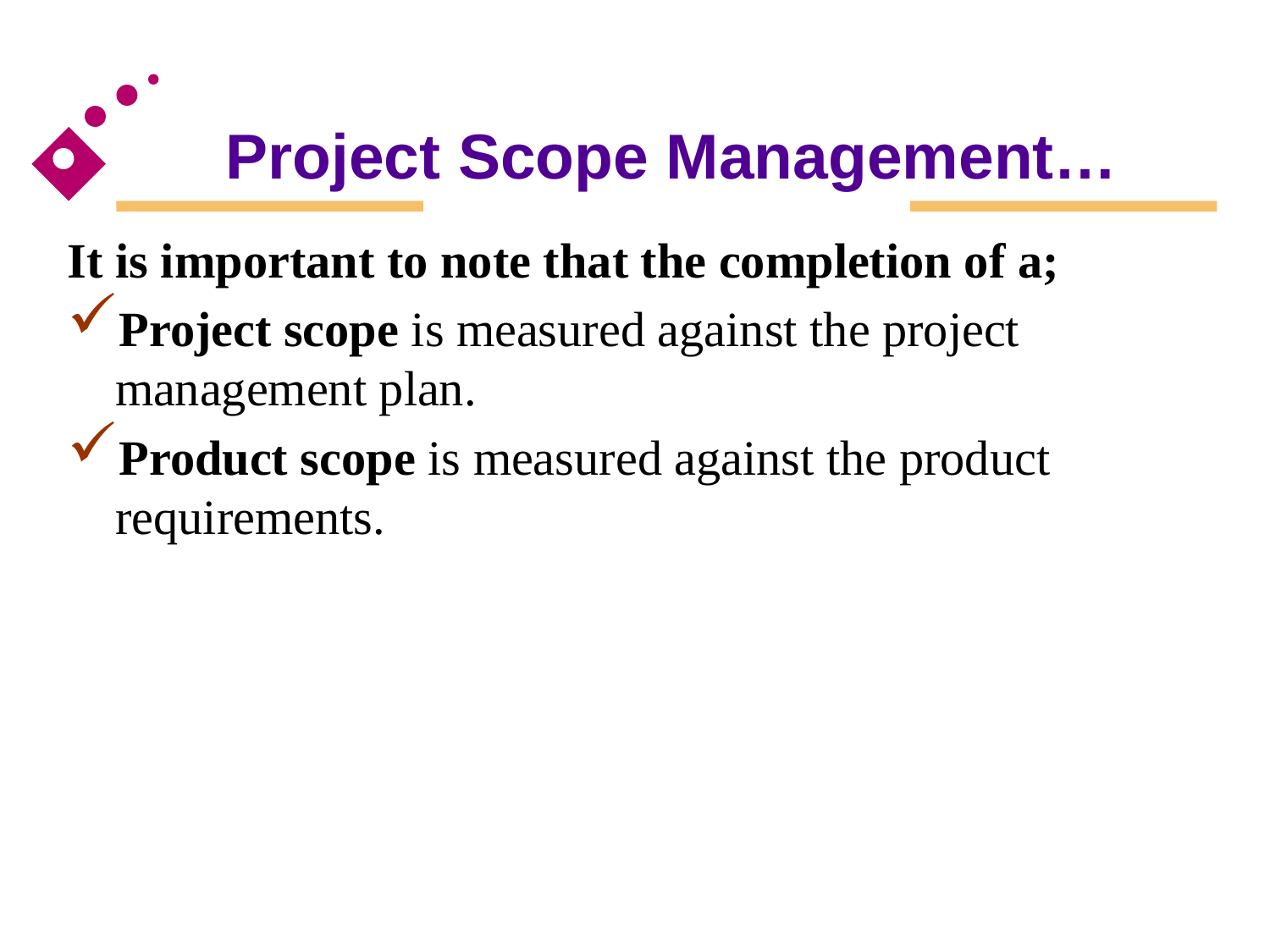

# Project Scope Management…
It is important to note that the completion of a;
Project scope is measured against the project management plan.
Product scope is measured against the product requirements.